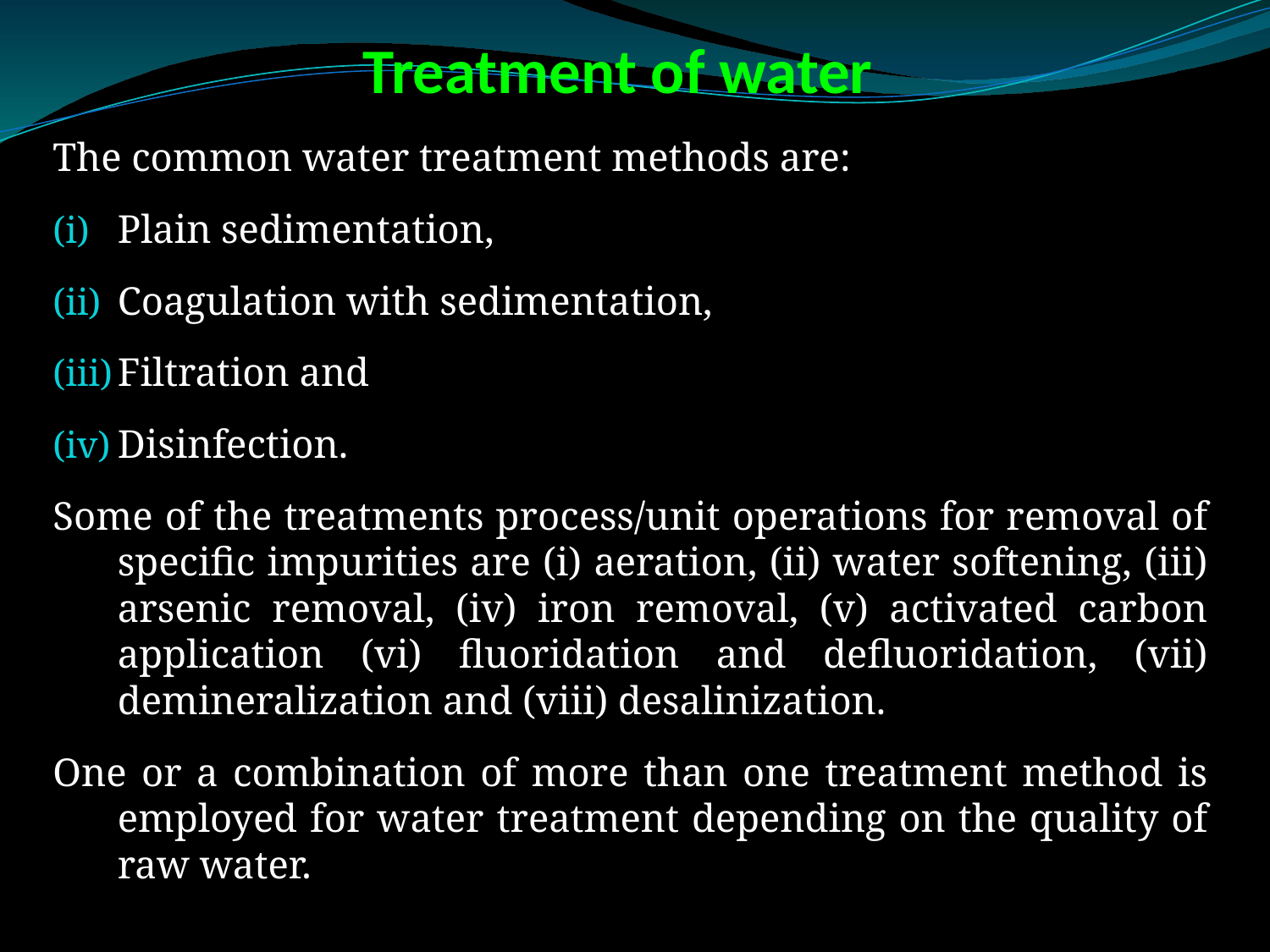

# Treatment of water
The common water treatment methods are:
Plain sedimentation,
Coagulation with sedimentation,
Filtration and
Disinfection.
Some of the treatments process/unit operations for removal of specific impurities are (i) aeration, (ii) water softening, (iii) arsenic removal, (iv) iron removal, (v) activated carbon application (vi) fluoridation and defluoridation, (vii) demineralization and (viii) desalinization.
One or a combination of more than one treatment method is employed for water treatment depending on the quality of raw water.